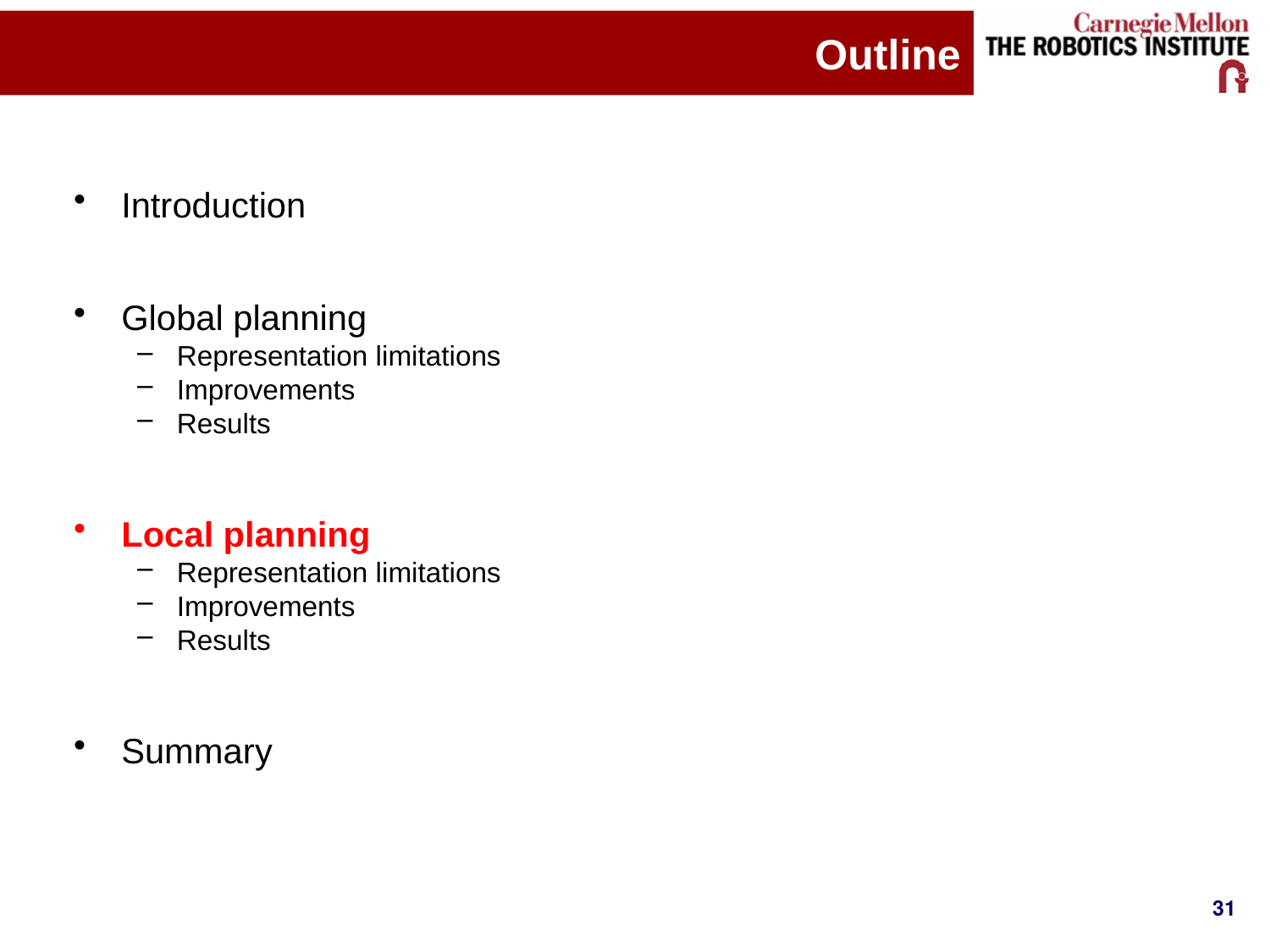

# Outline
Introduction

Global planning
Representation limitations
Improvements
Results

Local planning
Representation limitations
Improvements
Results

Summary

31